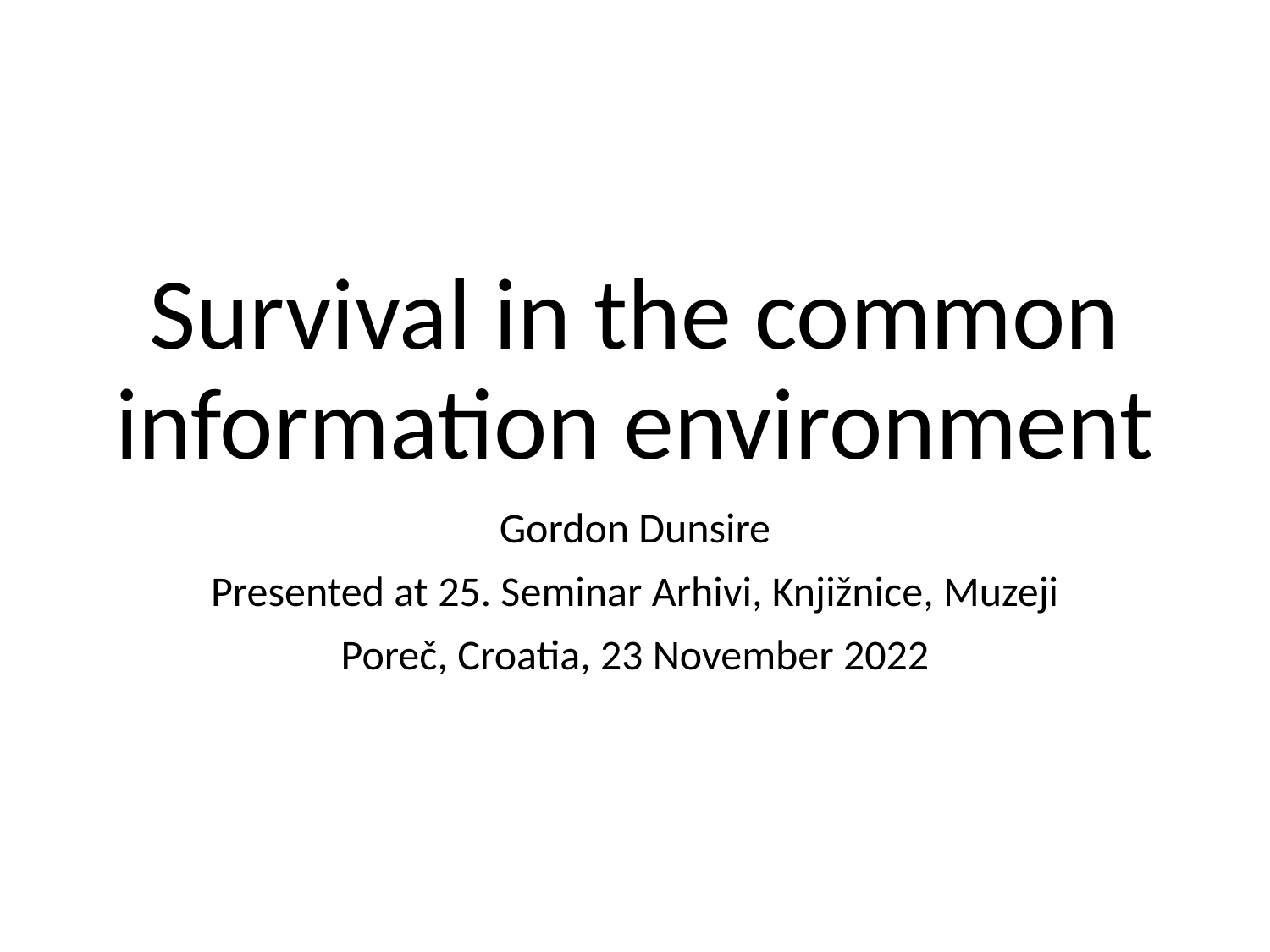

# Survival in the common information environment
Gordon Dunsire
Presented at 25. Seminar Arhivi, Knjižnice, Muzeji
Poreč, Croatia, 23 November 2022